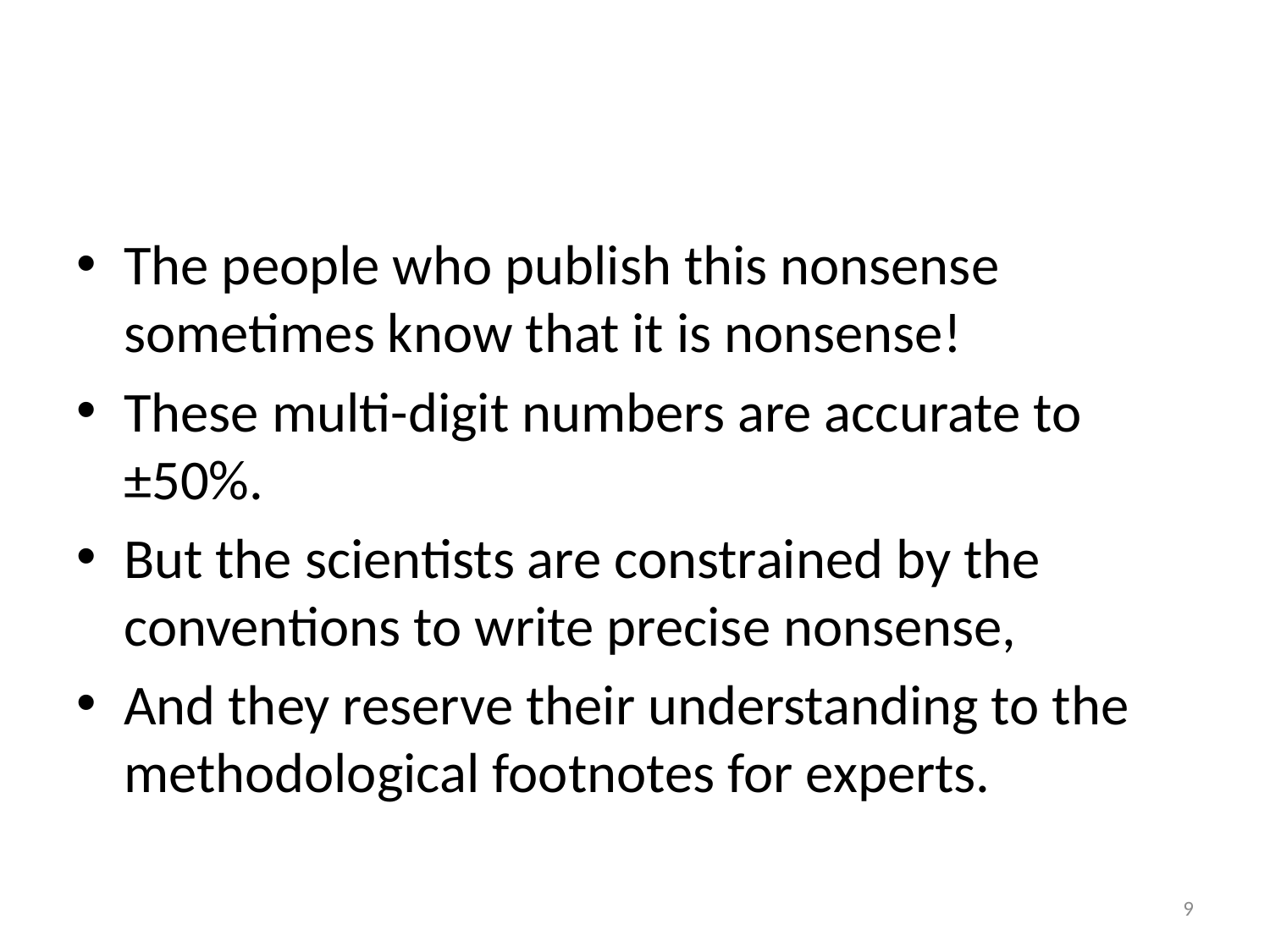

#
The people who publish this nonsense sometimes know that it is nonsense!
These multi-digit numbers are accurate to ±50%.
But the scientists are constrained by the conventions to write precise nonsense,
And they reserve their understanding to the methodological footnotes for experts.
9